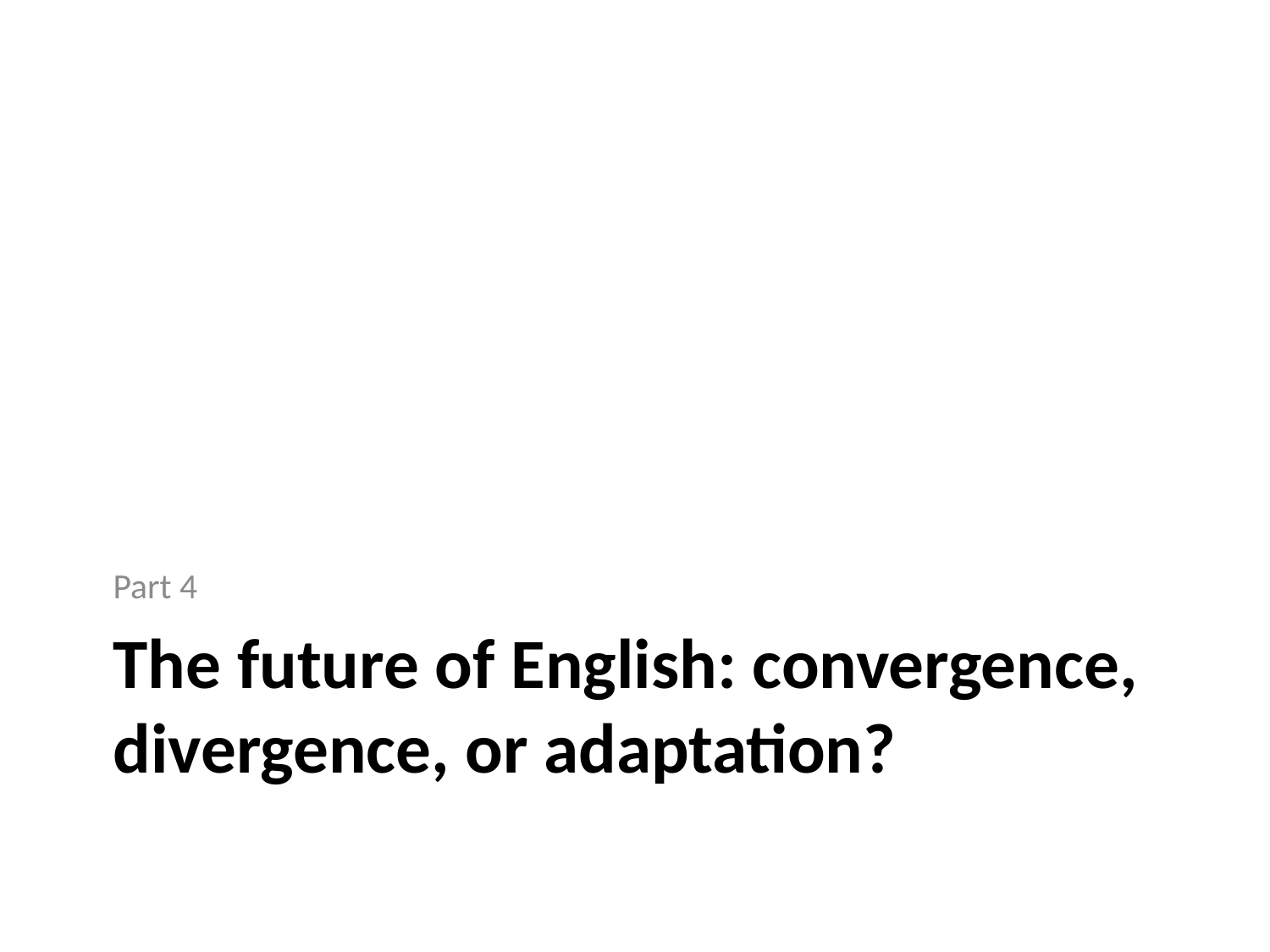

Part 4
# The future of English: convergence, divergence, or adaptation?